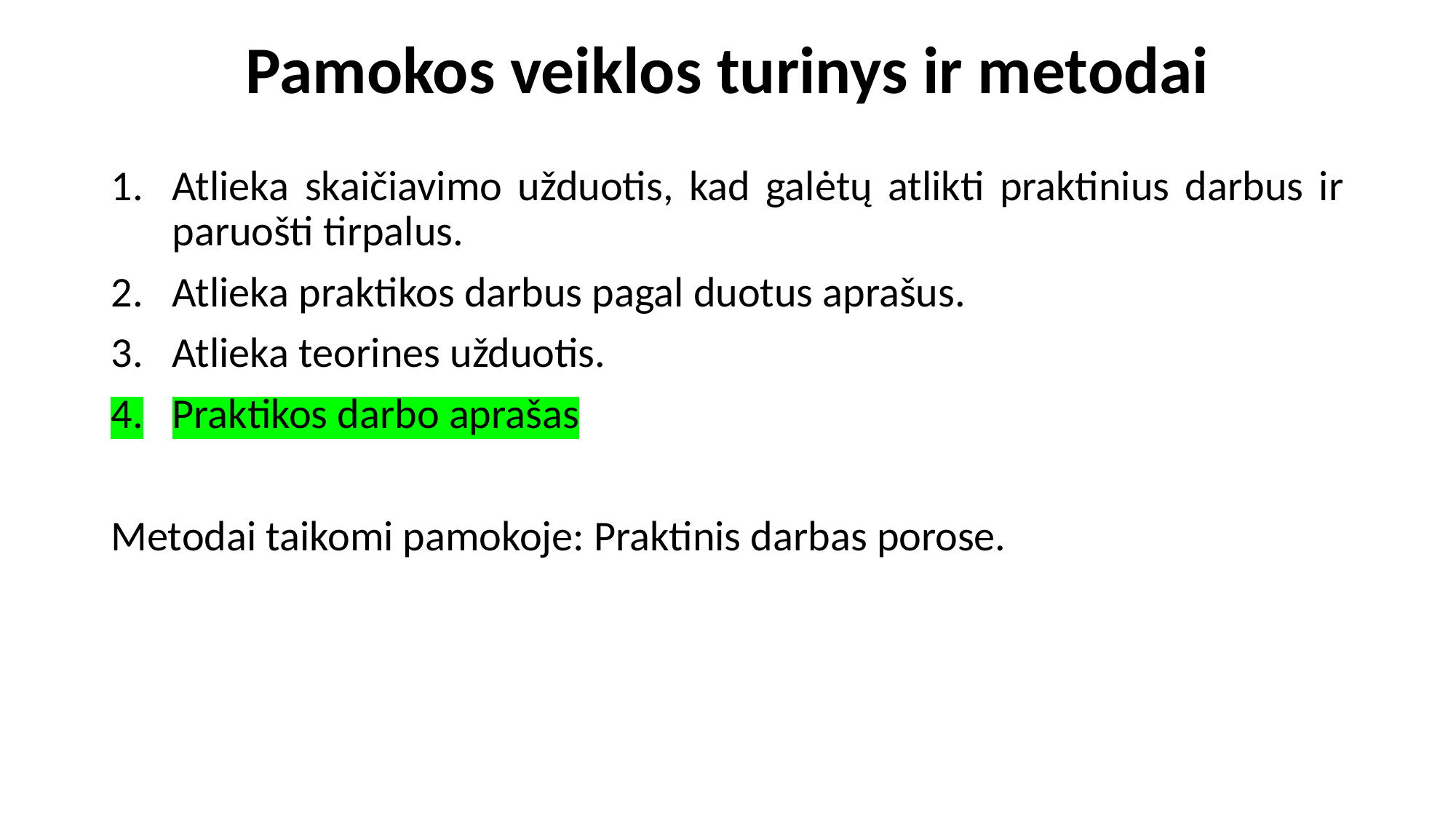

# Pamokos veiklos turinys ir metodai
Atlieka skaičiavimo užduotis, kad galėtų atlikti praktinius darbus ir paruošti tirpalus.
Atlieka praktikos darbus pagal duotus aprašus.
Atlieka teorines užduotis.
Praktikos darbo aprašas

Metodai taikomi pamokoje: Praktinis darbas porose.